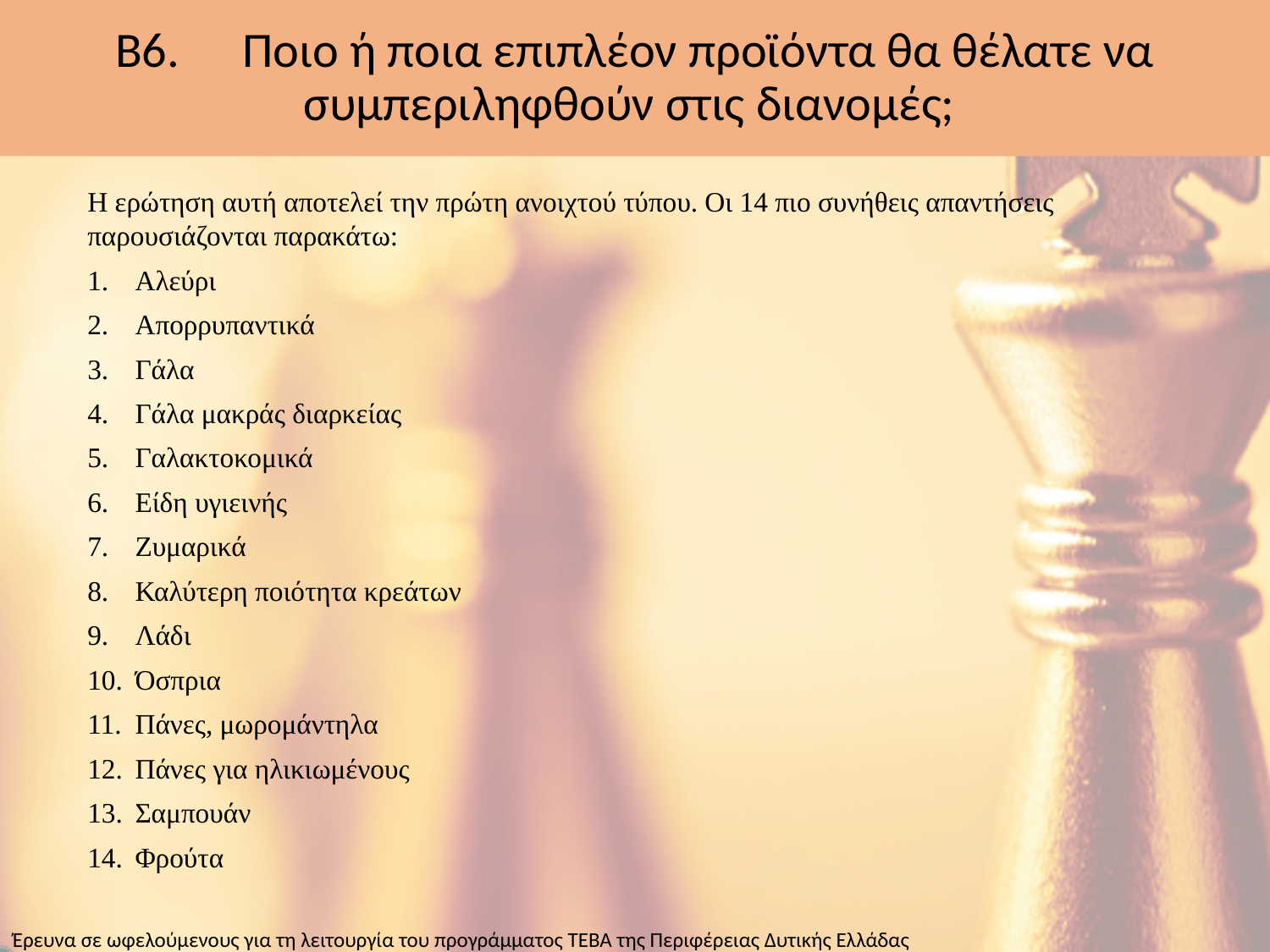

# Β6. 	Ποιο ή ποια επιπλέον προϊόντα θα θέλατε να συμπεριληφθούν στις διανομές;

Η ερώτηση αυτή αποτελεί την πρώτη ανοιχτού τύπου. Οι 14 πιο συνήθεις απαντήσεις παρουσιάζονται παρακάτω:
Αλεύρι
Απορρυπαντικά
Γάλα
Γάλα μακράς διαρκείας
Γαλακτοκομικά
Είδη υγιεινής
Ζυμαρικά
Καλύτερη ποιότητα κρεάτων
Λάδι
Όσπρια
Πάνες, μωρομάντηλα
Πάνες για ηλικιωμένους
Σαμπουάν
Φρούτα
Έρευνα σε ωφελούμενους για τη λειτουργία του προγράμματος ΤΕΒΑ της Περιφέρειας Δυτικής Ελλάδας